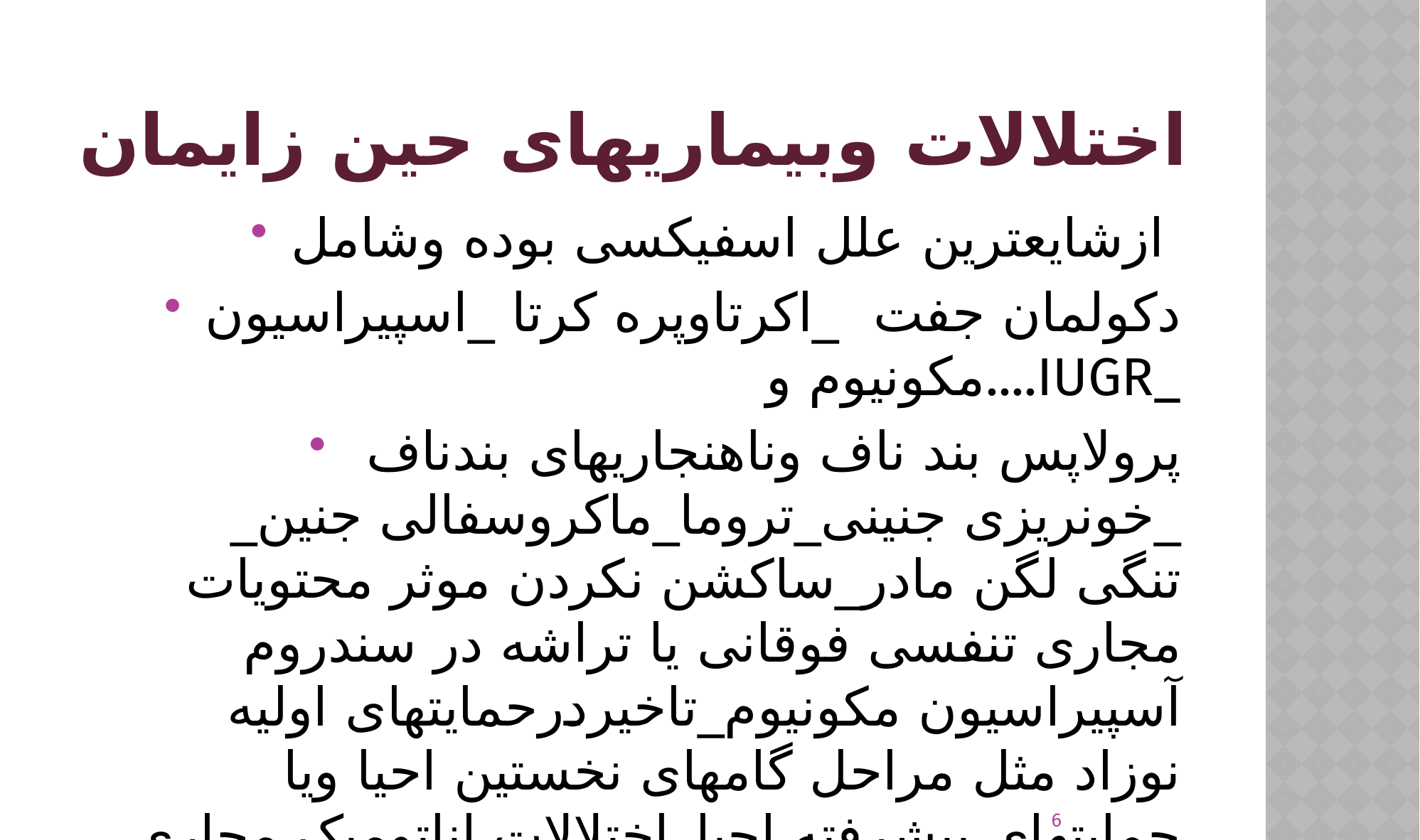

# اختلالات وبیماریهای حین زایمان
ازشایعترین علل اسفیکسی بوده وشامل
دکولمان جفت  _اکرتاوپره کرتا _اسپیراسیون مکونیوم و....IUGR_
 پرولاپس بند ناف وناهنجاریهای بندناف _خونریزی جنینی_تروما_ماکروسفالی جنین_ تنگی لگن مادر_ساکشن نکردن موثر محتویات مجاری تنفسی فوقانی یا تراشه در سندروم آسپیراسیون مکونیوم_تاخیردرحمایتهای اولیه نوزاد مثل مراحل گامهای نخستین احیا ویا حمایتهای پیشرفته احیا_اختلالات اناتومیک مجاری تنفسی فوقانی_هرنی دیافراگم و...

6